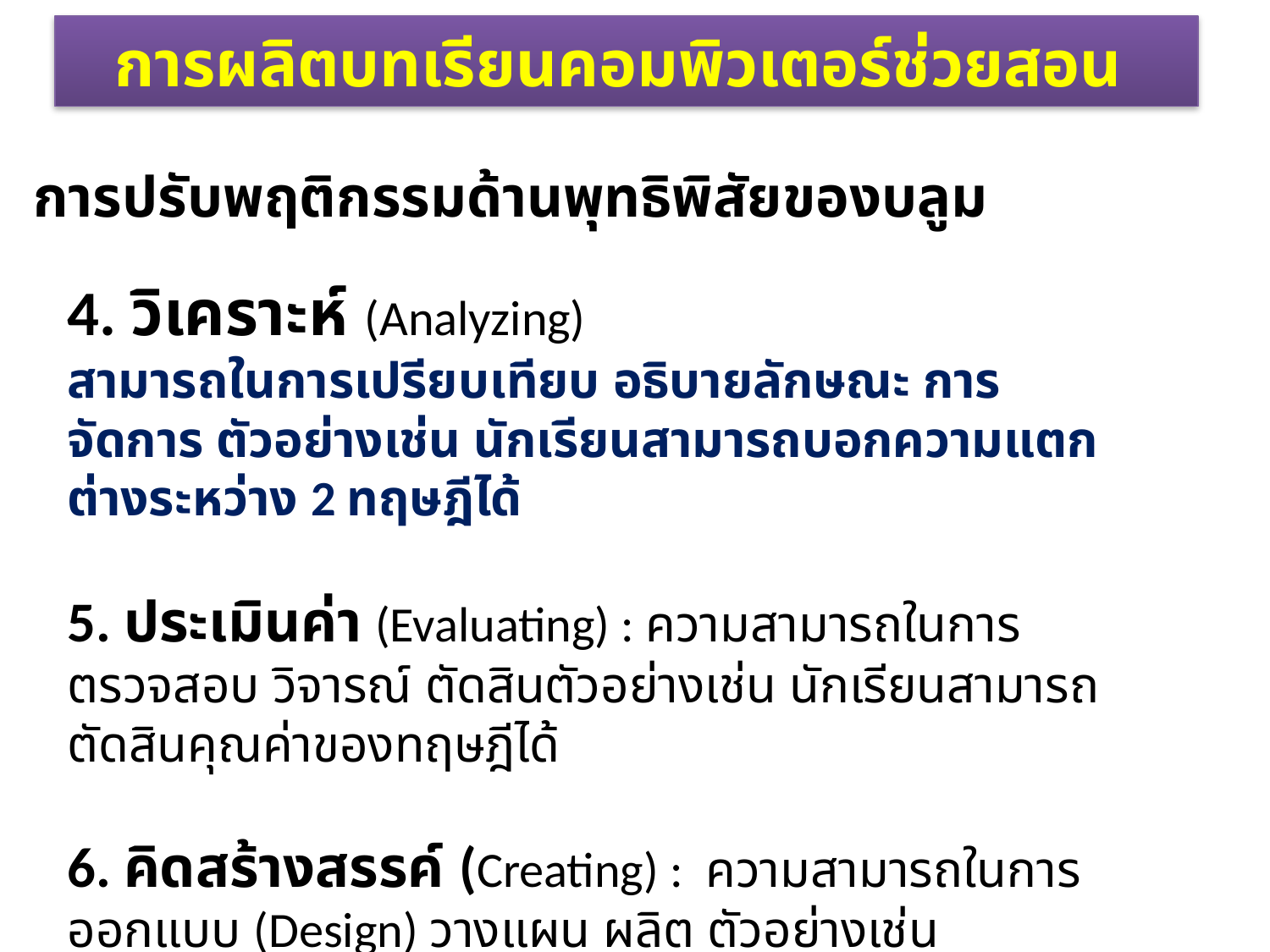

การผลิตบทเรียนคอมพิวเตอร์ช่วยสอน
การปรับพฤติกรรมด้านพุทธิพิสัยของบลูม
4. วิเคราะห์ (Analyzing)
สามารถในการเปรียบเทียบ อธิบายลักษณะ การจัดการ ตัวอย่างเช่น นักเรียนสามารถบอกความแตกต่างระหว่าง 2 ทฤษฎีได้

5. ประเมินค่า (Evaluating) : ความสามารถในการตรวจสอบ วิจารณ์ ตัดสินตัวอย่างเช่น นักเรียนสามารถตัดสินคุณค่าของทฤษฎีได้

6. คิดสร้างสรรค์ (Creating) :  ความสามารถในการออกแบบ (Design) วางแผน ผลิต ตัวอย่างเช่น นักเรียนสามารถนาเสนอทฤษฎีใหม่ที่แตกต่างไปจากทฤษฎีเดิมได้